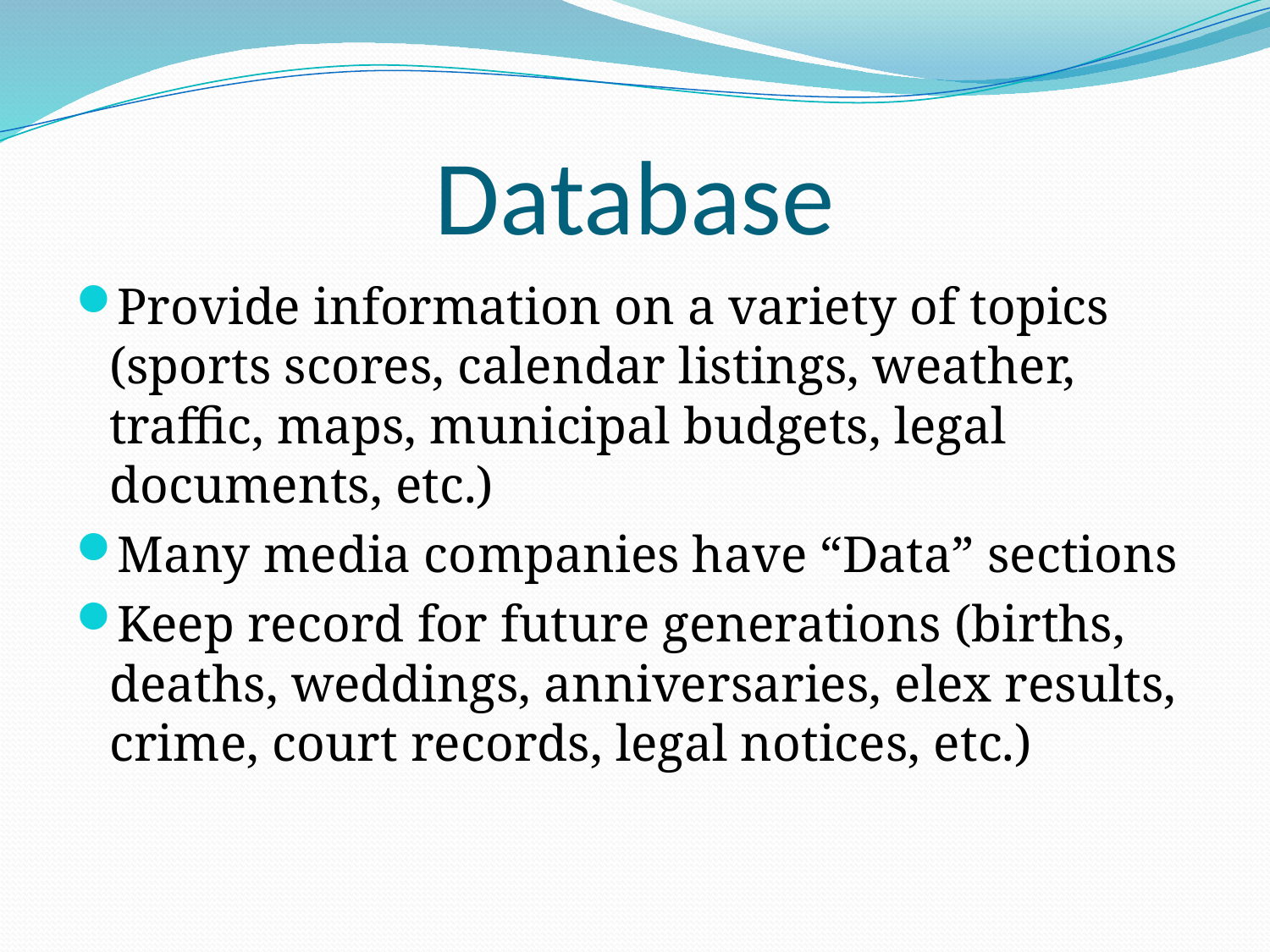

# Database
Provide information on a variety of topics (sports scores, calendar listings, weather, traffic, maps, municipal budgets, legal documents, etc.)
Many media companies have “Data” sections
Keep record for future generations (births, deaths, weddings, anniversaries, elex results, crime, court records, legal notices, etc.)